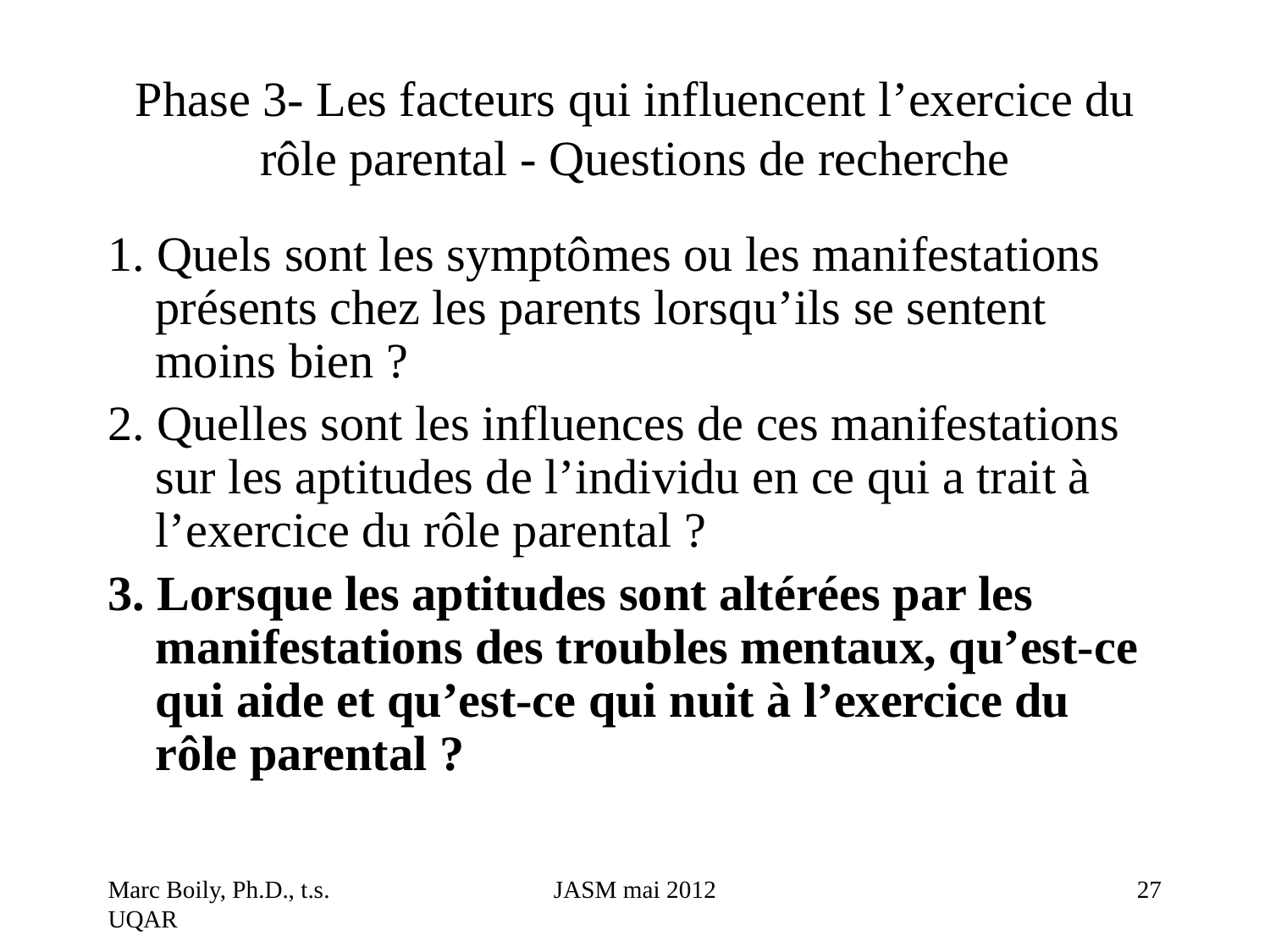

# Phase 3- Les facteurs qui influencent l’exercice du rôle parental - Questions de recherche
1. Quels sont les symptômes ou les manifestations présents chez les parents lorsqu’ils se sentent moins bien ?
2. Quelles sont les influences de ces manifestations sur les aptitudes de l’individu en ce qui a trait à l’exercice du rôle parental ?
3. Lorsque les aptitudes sont altérées par les manifestations des troubles mentaux, qu’est-ce qui aide et qu’est-ce qui nuit à l’exercice du rôle parental ?
Marc Boily, Ph.D., t.s. UQAR
JASM mai 2012
27